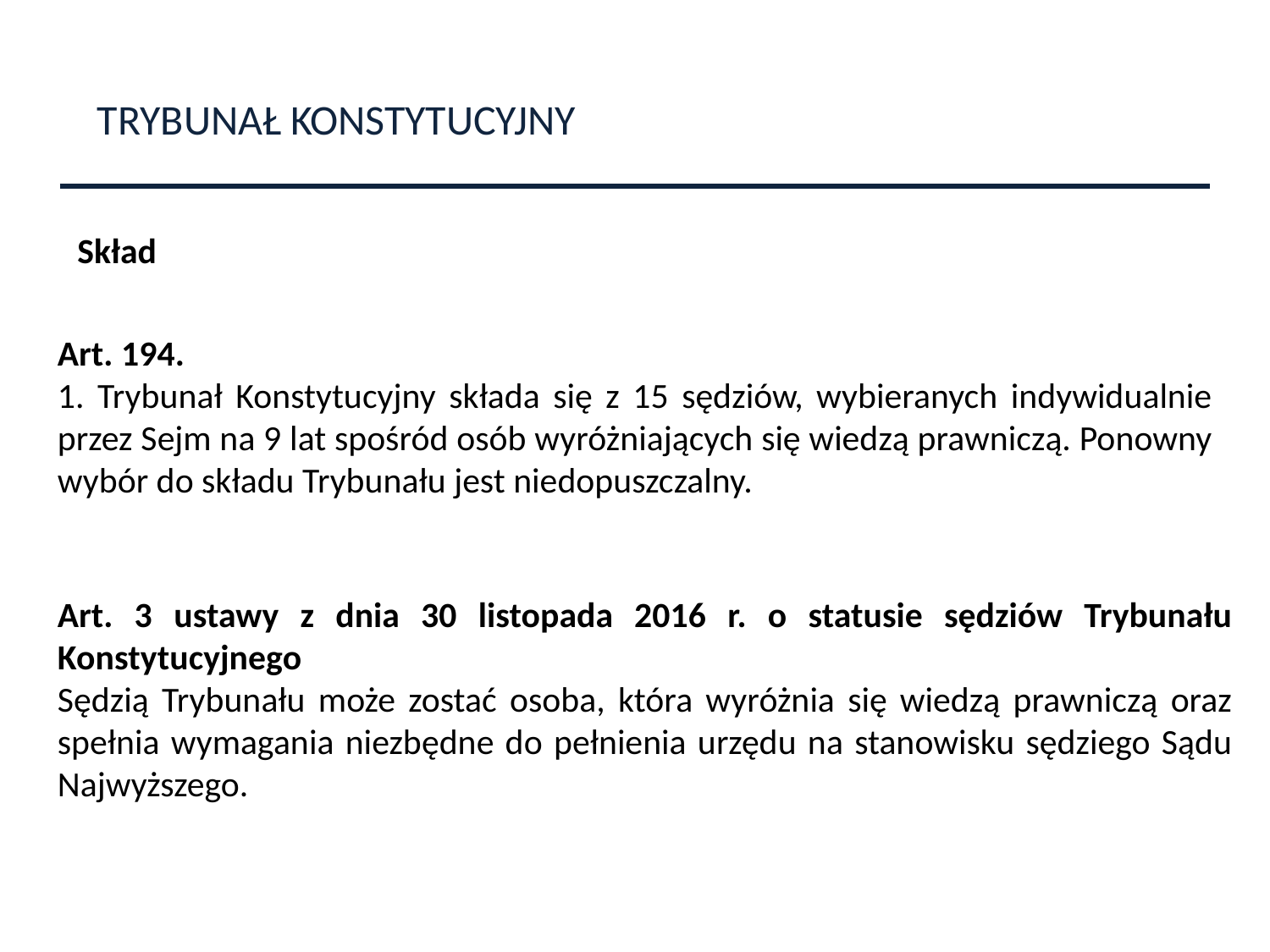

TRYBUNAŁ KONSTYTUCYJNY
Skład
Art. 194.
1. Trybunał Konstytucyjny składa się z 15 sędziów, wybieranych indywidualnie przez Sejm na 9 lat spośród osób wyróżniających się wiedzą prawniczą. Ponowny wybór do składu Trybunału jest niedopuszczalny.
Art. 3 ustawy z dnia 30 listopada 2016 r. o statusie sędziów Trybunału Konstytucyjnego
Sędzią Trybunału może zostać osoba, która wyróżnia się wiedzą prawniczą oraz spełnia wymagania niezbędne do pełnienia urzędu na stanowisku sędziego Sądu Najwyższego.